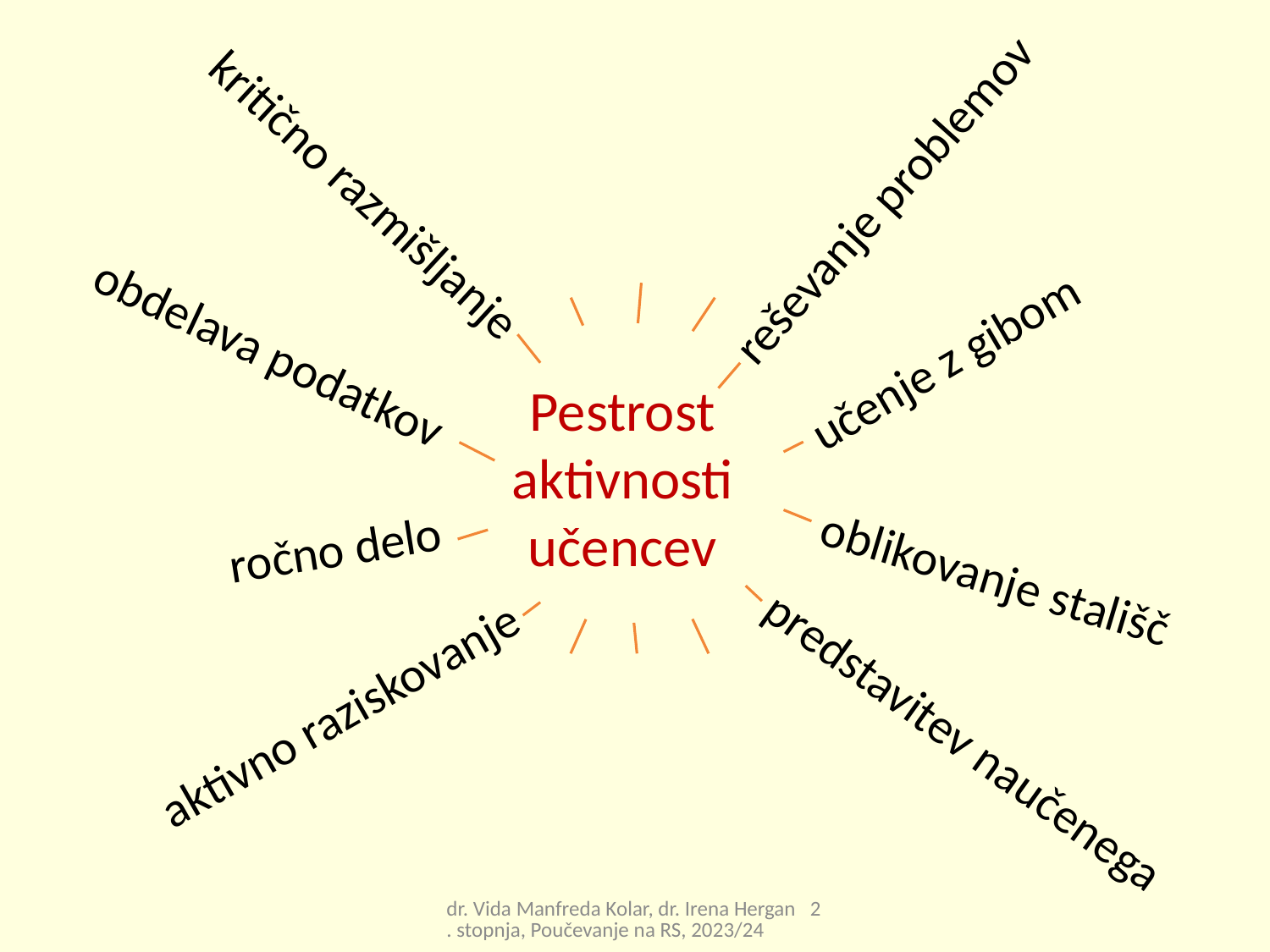

kritično razmišljanje
reševanje problemov
učenje z gibom
obdelava podatkov
Pestrost aktivnosti učencev
ročno delo
oblikovanje stališč
aktivno raziskovanje
 predstavitev naučenega
dr. Vida Manfreda Kolar, dr. Irena Hergan   2. stopnja, Poučevanje na RS, 2023/24